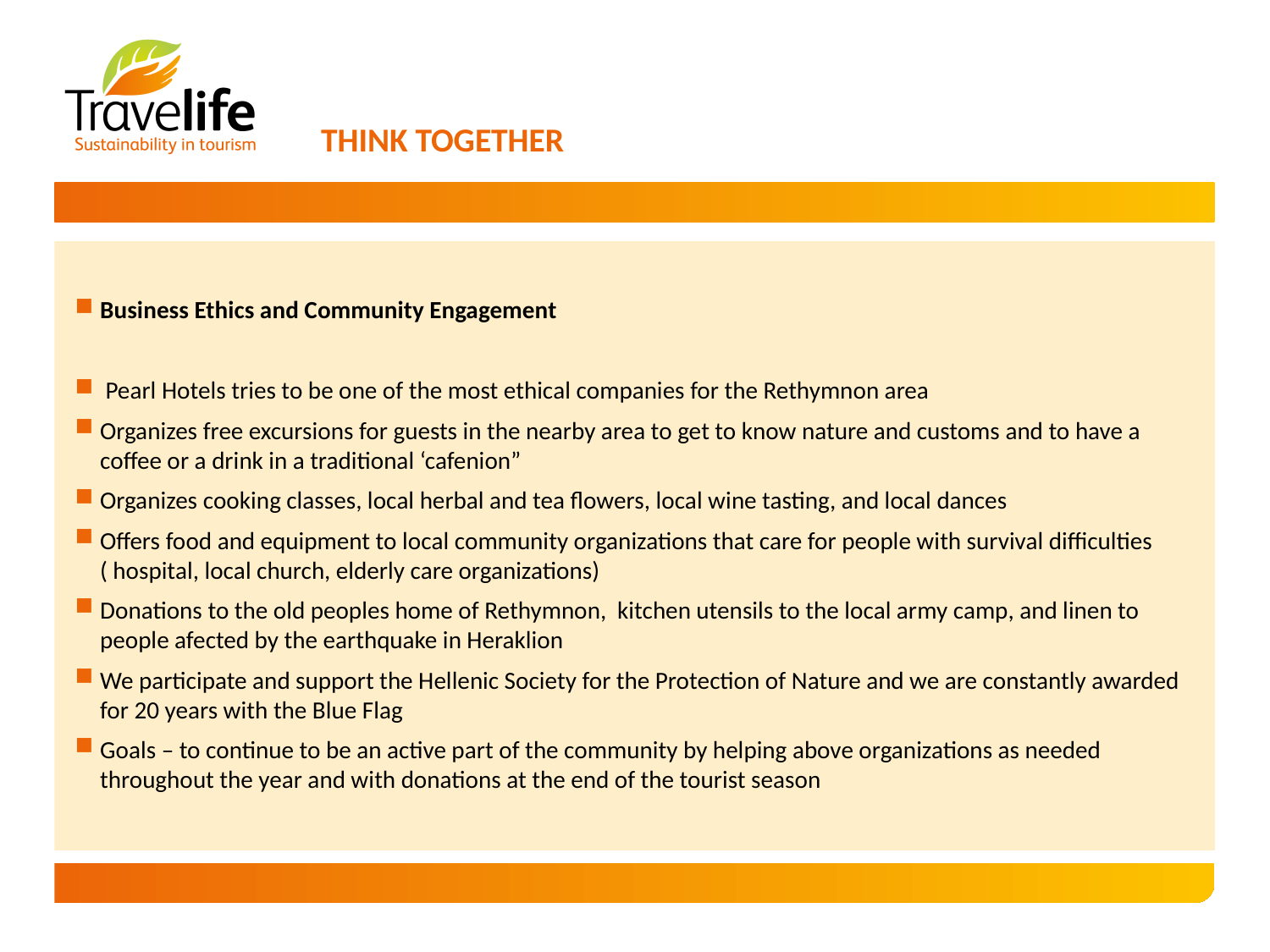

# Think together

Business Ethics and Community Engagement

 Pearl Hotels tries to be one of the most ethical companies for the Rethymnon area
Organizes free excursions for guests in the nearby area to get to know nature and customs and to have a coffee or a drink in a traditional ‘cafenion”
Organizes cooking classes, local herbal and tea flowers, local wine tasting, and local dances
Offers food and equipment to local community organizations that care for people with survival difficulties ( hospital, local church, elderly care organizations)
Donations to the old peoples home of Rethymnon,  kitchen utensils to the local army camp, and linen to people afected by the earthquake in Heraklion
We participate and support the Hellenic Society for the Protection of Nature and we are constantly awarded for 20 years with the Blue Flag
Goals – to continue to be an active part of the community by helping above organizations as needed throughout the year and with donations at the end of the tourist season